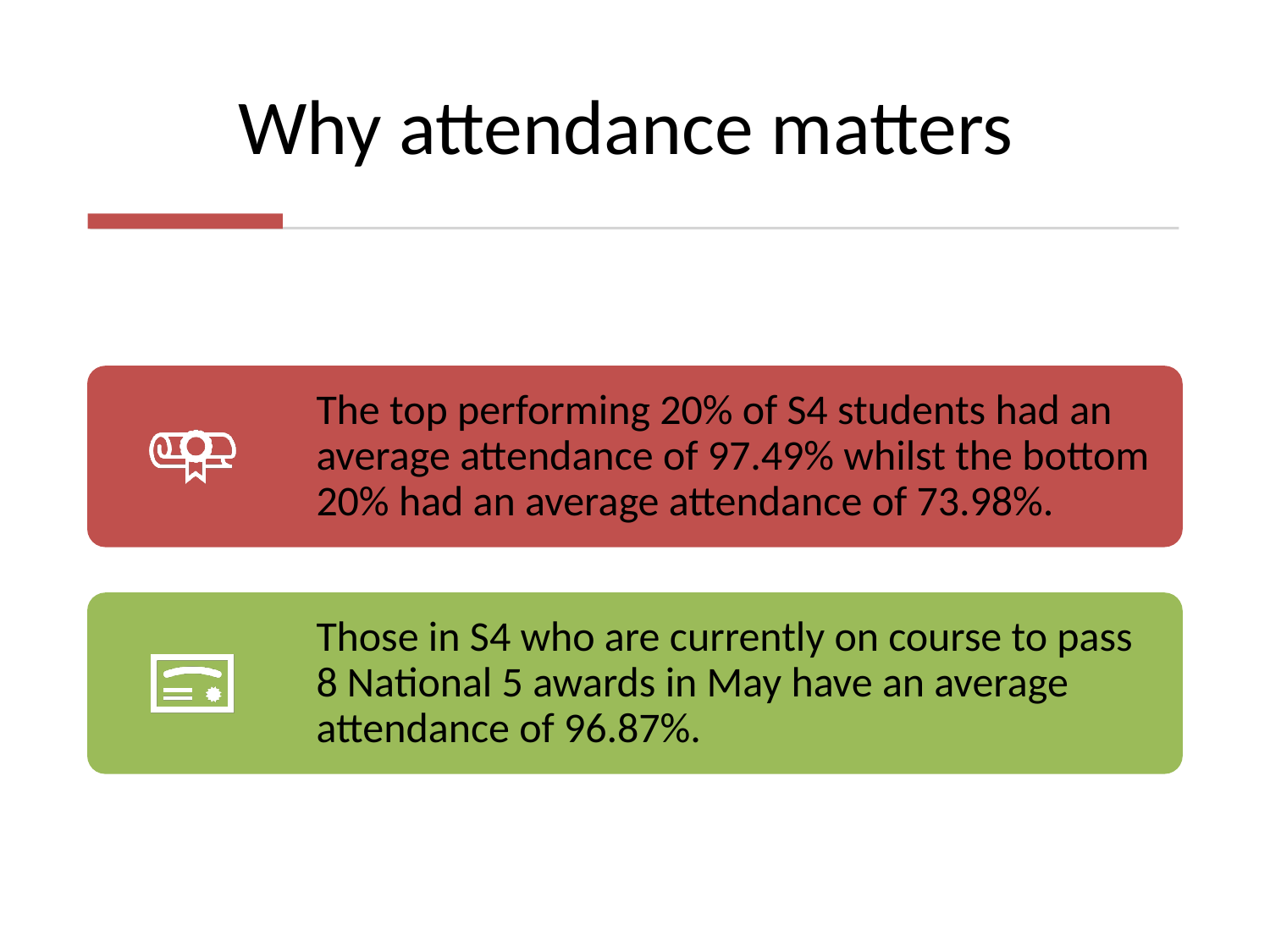

# Why attendance matters

The top performing 20% of S4 students had an average attendance of 97.49% whilst the bottom 20% had an average attendance of 73.98%.
Those in S4 who are currently on course to pass 8 National 5 awards in May have an average attendance of 96.87%.